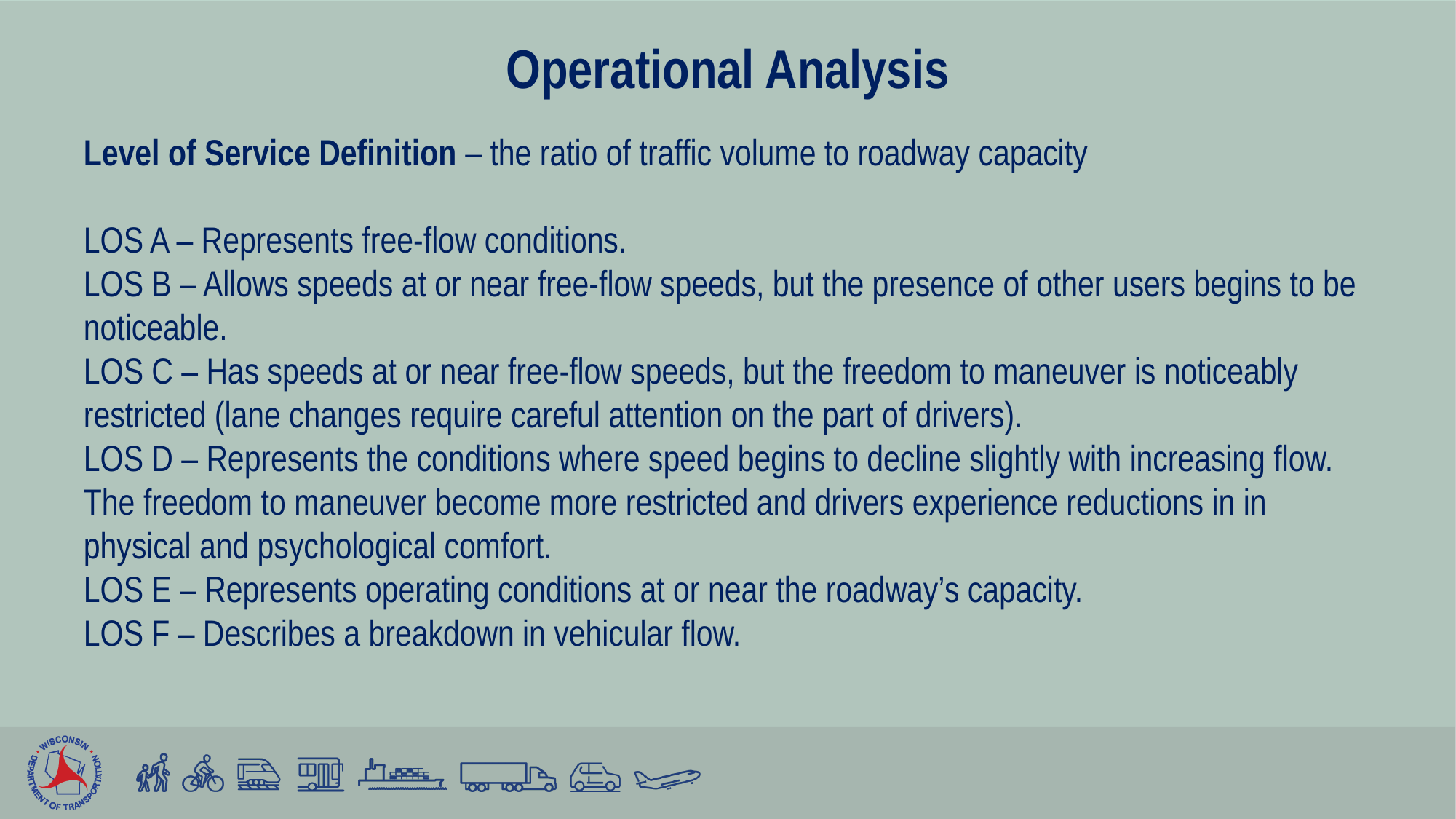

#
Operational Analysis
Level of Service Definition – the ratio of traffic volume to roadway capacity

LOS A – Represents free-flow conditions.
LOS B – Allows speeds at or near free-flow speeds, but the presence of other users begins to be noticeable.
LOS C – Has speeds at or near free-flow speeds, but the freedom to maneuver is noticeably restricted (lane changes require careful attention on the part of drivers).
LOS D – Represents the conditions where speed begins to decline slightly with increasing flow. The freedom to maneuver become more restricted and drivers experience reductions in in physical and psychological comfort.
LOS E – Represents operating conditions at or near the roadway’s capacity.
LOS F – Describes a breakdown in vehicular flow.